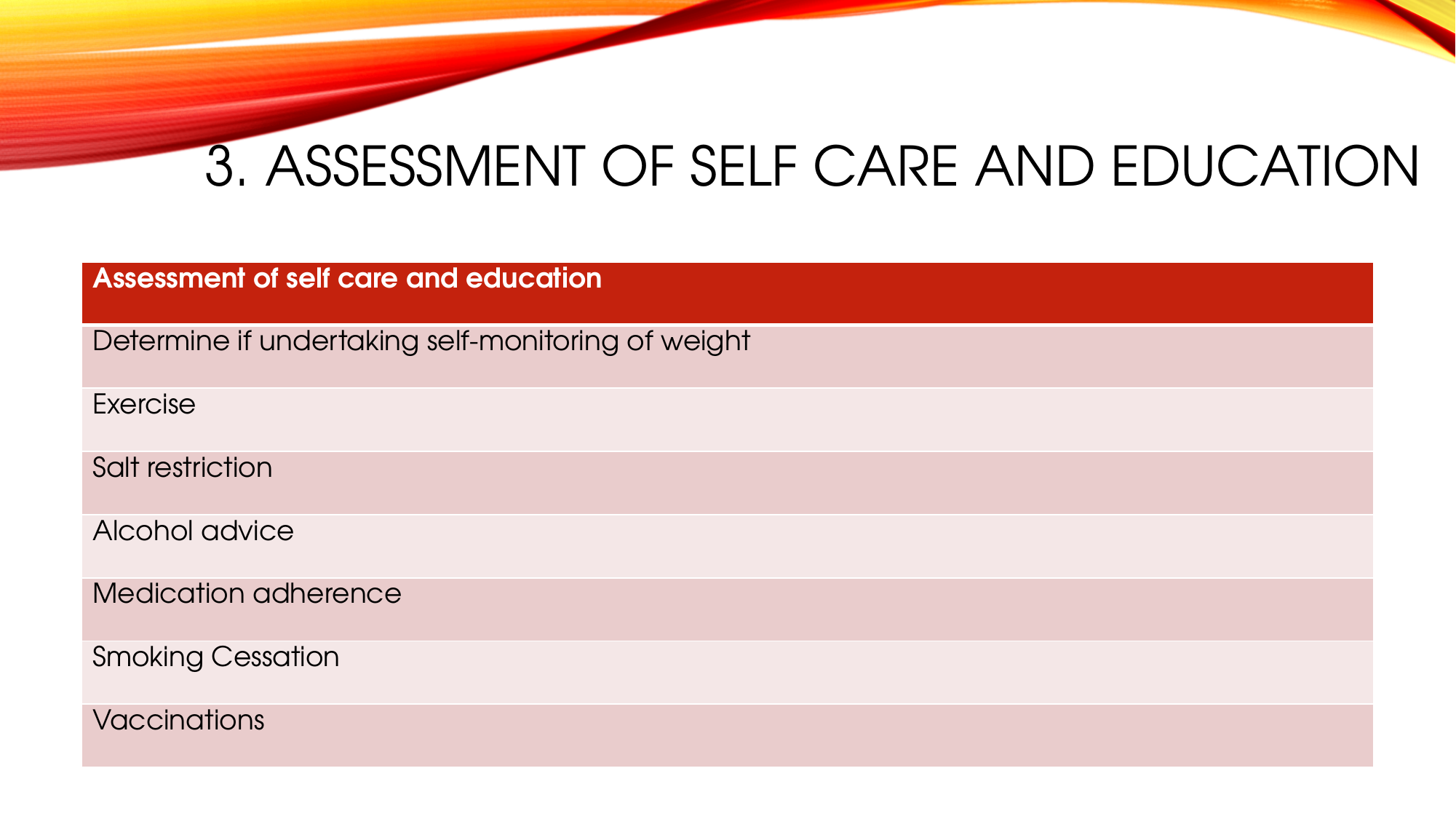

# 3. Assessment of self care and education
| Assessment of self care and education |
| --- |
| Determine if undertaking self-monitoring of weight |
| Exercise |
| Salt restriction |
| Alcohol advice |
| Medication adherence |
| Smoking Cessation |
| Vaccinations |